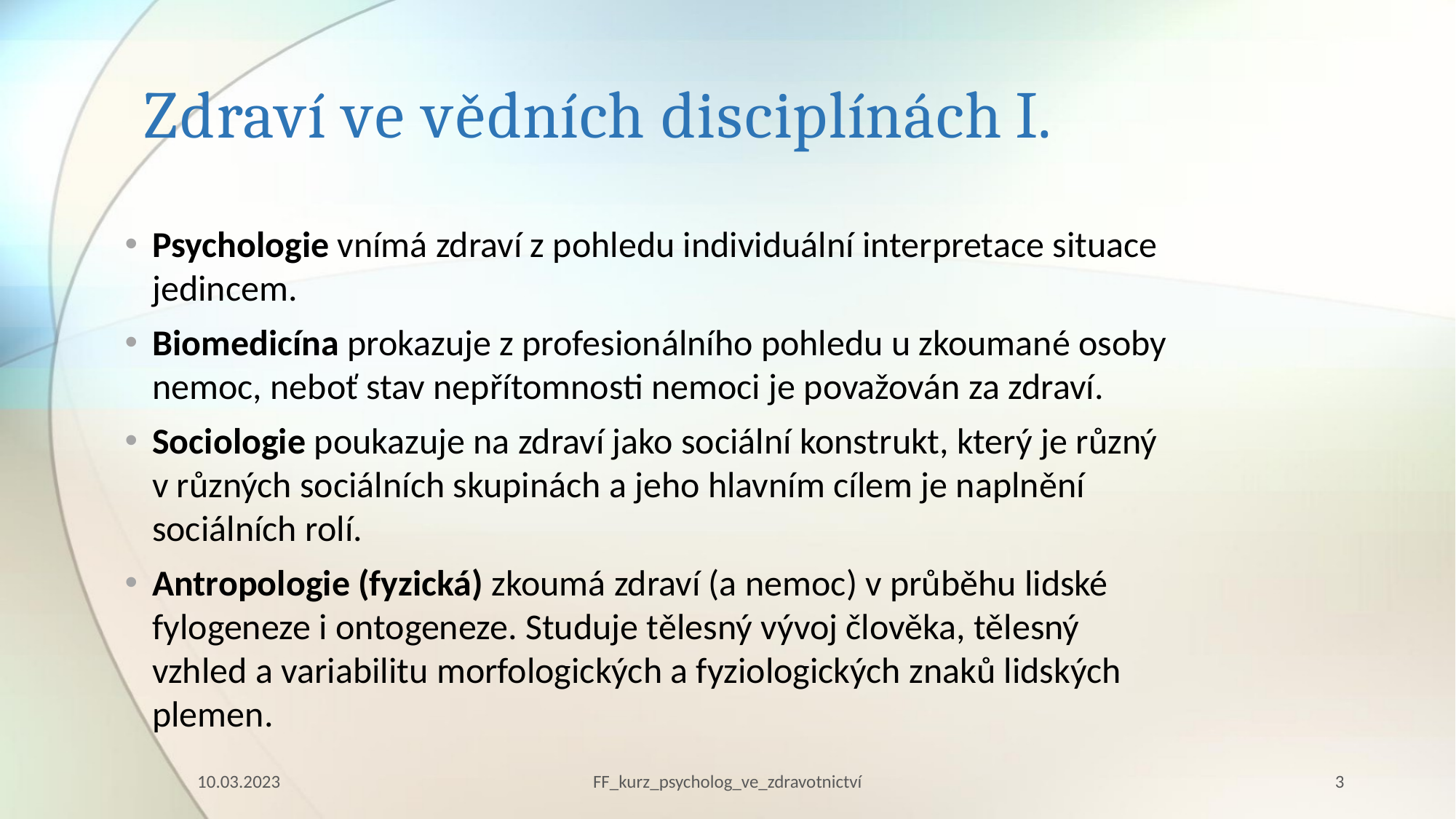

# Zdraví ve vědních disciplínách I.
Psychologie vnímá zdraví z pohledu individuální interpretace situace jedincem.
Biomedicína prokazuje z profesionálního pohledu u zkoumané osoby nemoc, neboť stav nepřítomnosti nemoci je považován za zdraví.
Sociologie poukazuje na zdraví jako sociální konstrukt, který je různý v různých sociálních skupinách a jeho hlavním cílem je naplnění sociálních rolí.
Antropologie (fyzická) zkoumá zdraví (a nemoc) v průběhu lidské fylogeneze i ontogeneze. Studuje tělesný vývoj člověka, tělesný vzhled a variabilitu morfologických a fyziologických znaků lidských plemen.
10.03.2023
FF_kurz_psycholog_ve_zdravotnictví
3